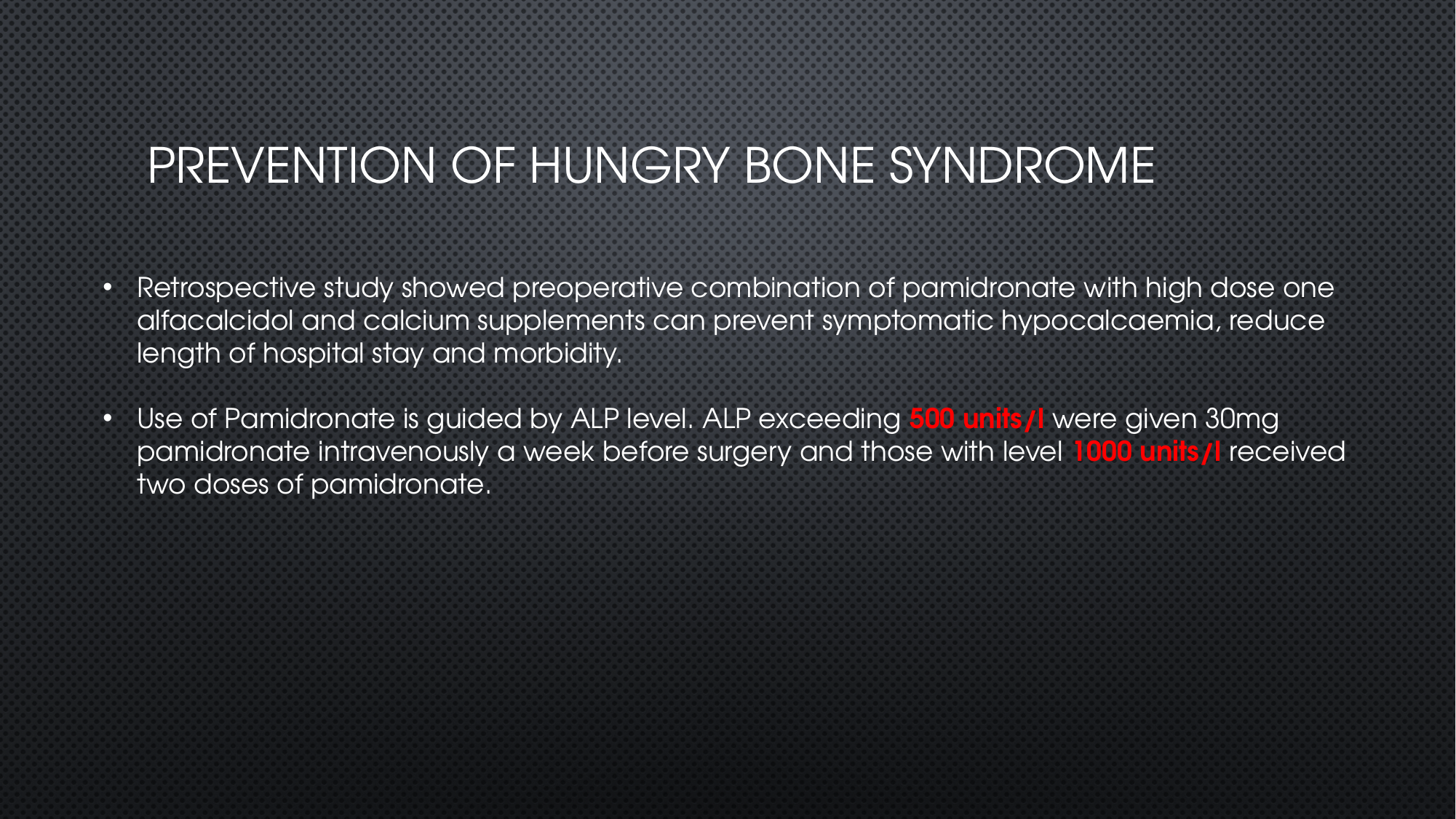

# Prevention of Hungry Bone Syndrome

Retrospective study showed preoperative combination of pamidronate with high dose one alfacalcidol and calcium supplements can prevent symptomatic hypocalcaemia, reduce length of hospital stay and morbidity.

Use of Pamidronate is guided by ALP level. ALP exceeding 500 units/l were given 30mg pamidronate intravenously a week before surgery and those with level 1000 units/l received two doses of pamidronate.